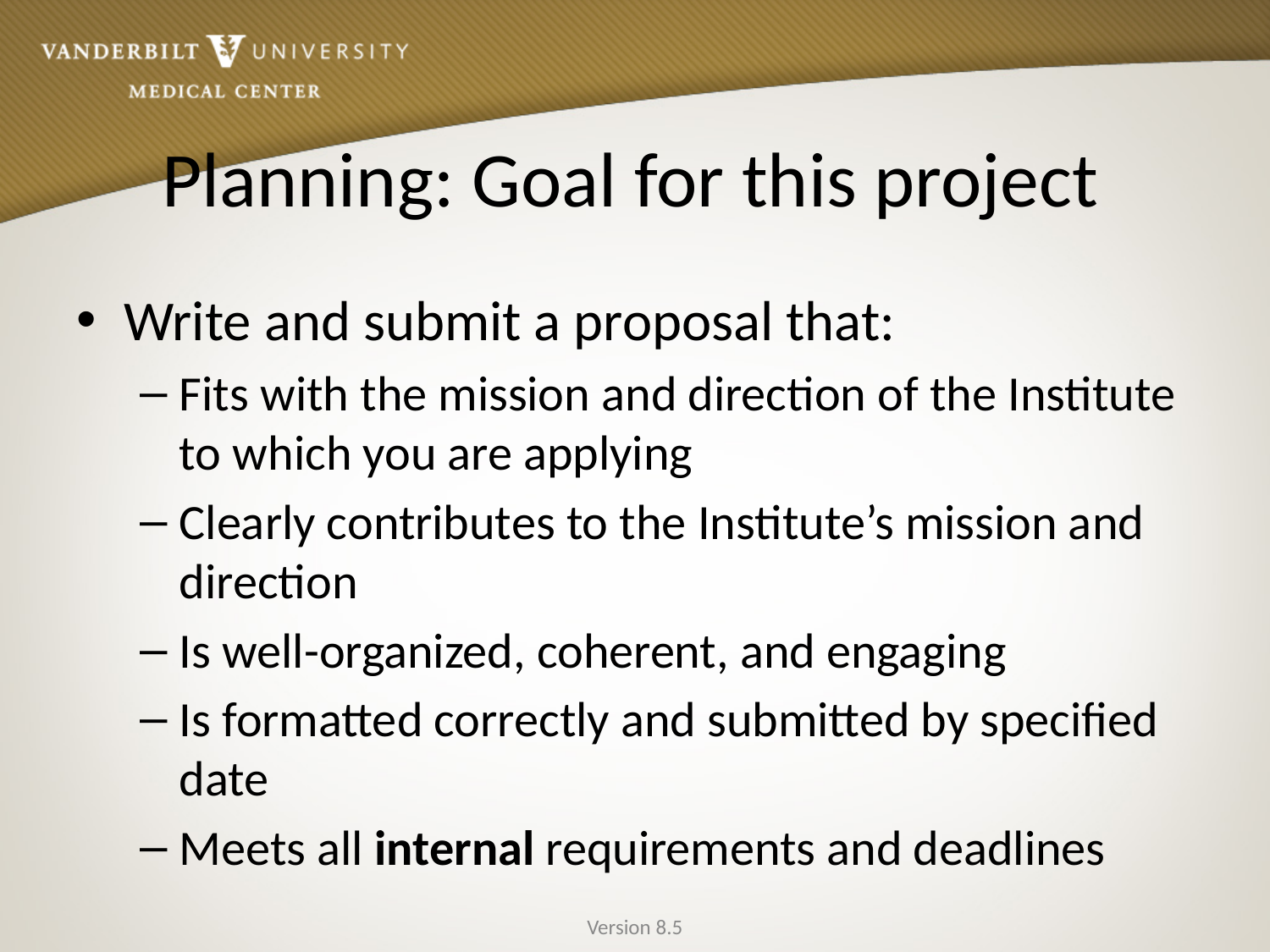

# Planning: Goal for this project
Write and submit a proposal that:
Fits with the mission and direction of the Institute to which you are applying
Clearly contributes to the Institute’s mission and direction
Is well-organized, coherent, and engaging
Is formatted correctly and submitted by specified date
Meets all internal requirements and deadlines

Version 8.5